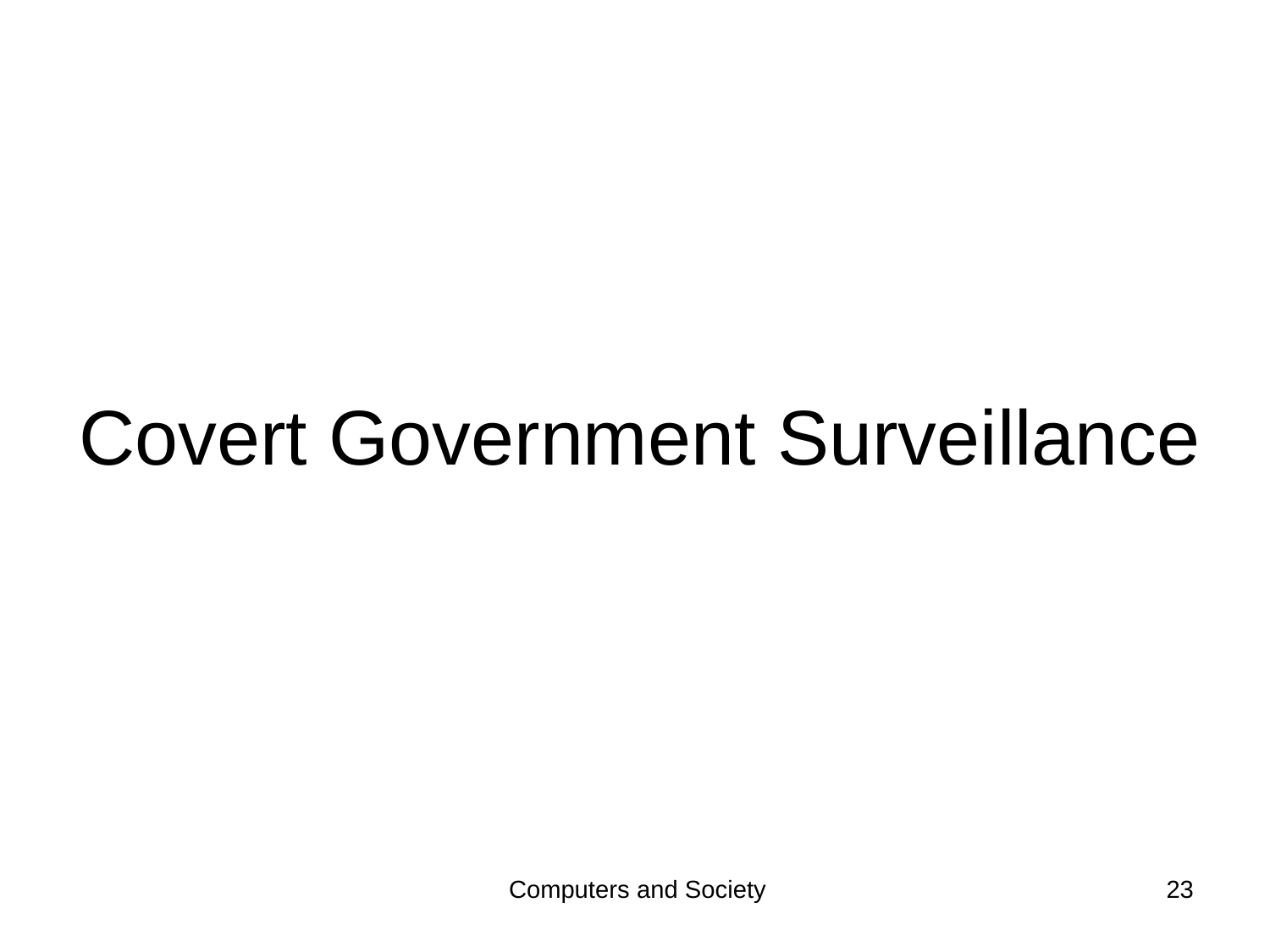

# Covert Government Surveillance
Computers and Society
23